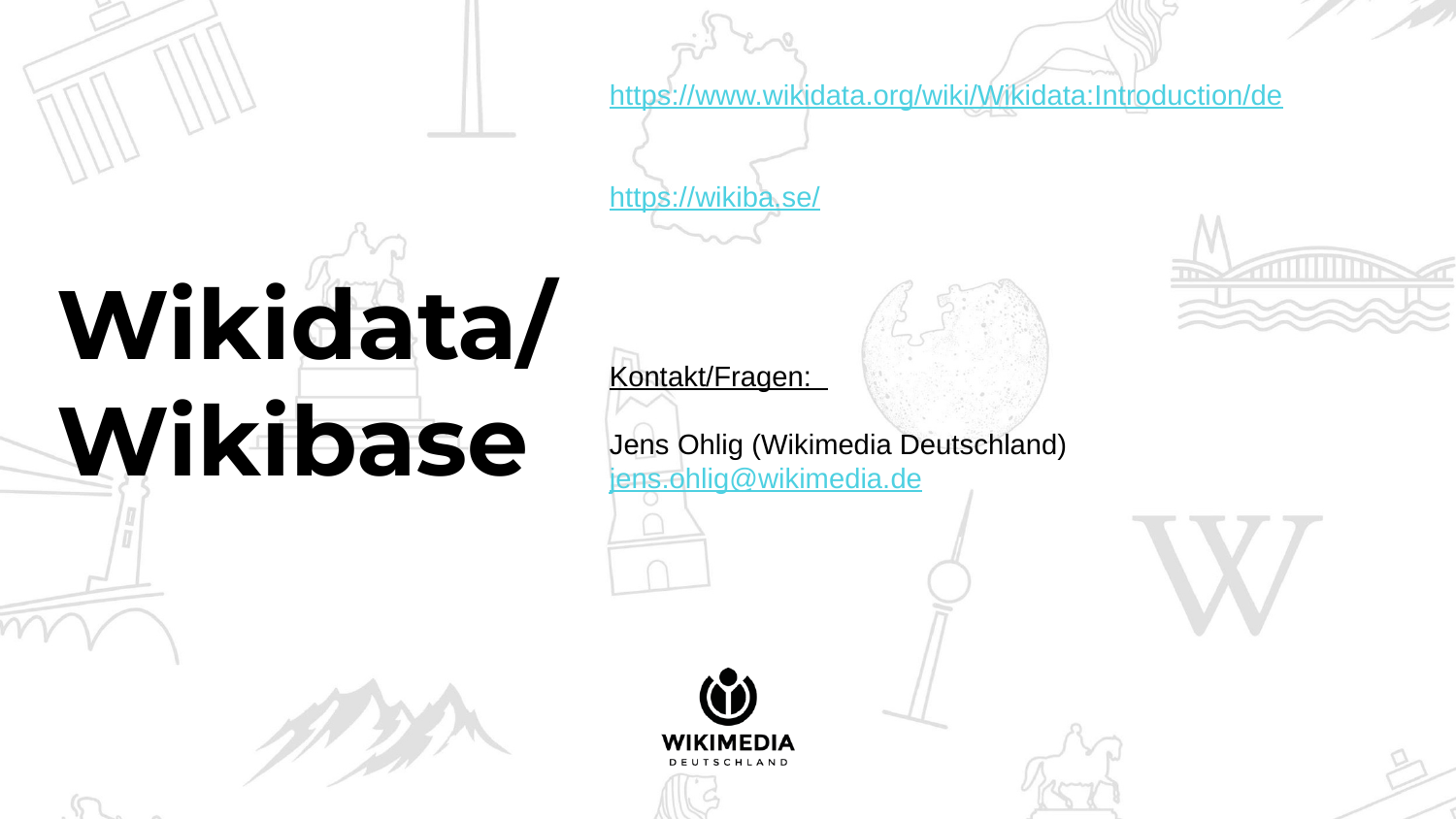

https://www.wikidata.org/wiki/Wikidata:Introduction/de

https://wikiba.se/

Kontakt/Fragen:

Jens Ohlig (Wikimedia Deutschland)
jens.ohlig@wikimedia.de

# Wikidata/
Wikibase